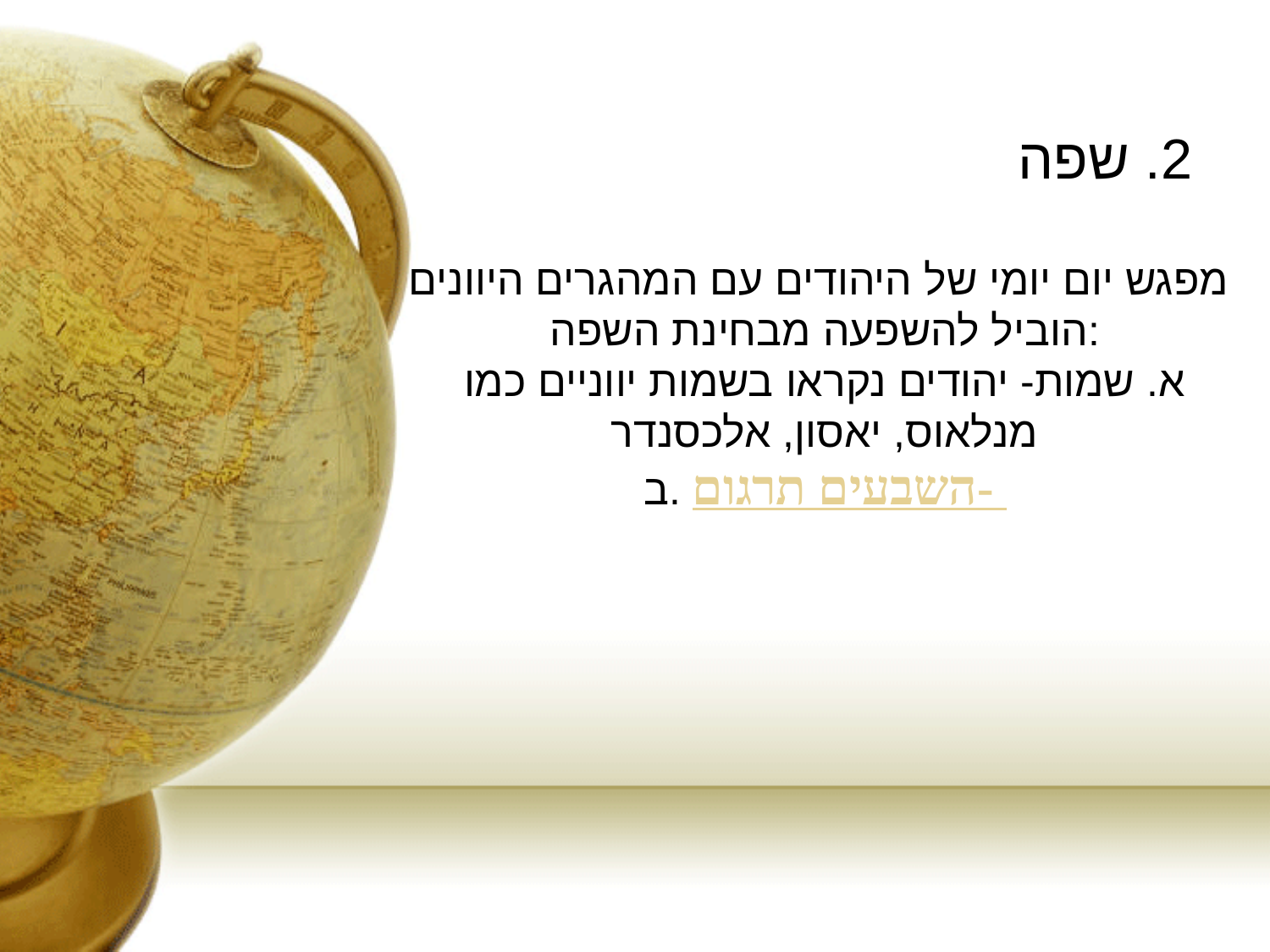

# 2. שפה
מפגש יום יומי של היהודים עם המהגרים היוונים
הוביל להשפעה מבחינת השפה:
א. שמות- יהודים נקראו בשמות יווניים כמו מנלאוס, יאסון, אלכסנדר
ב. תרגום השבעים-